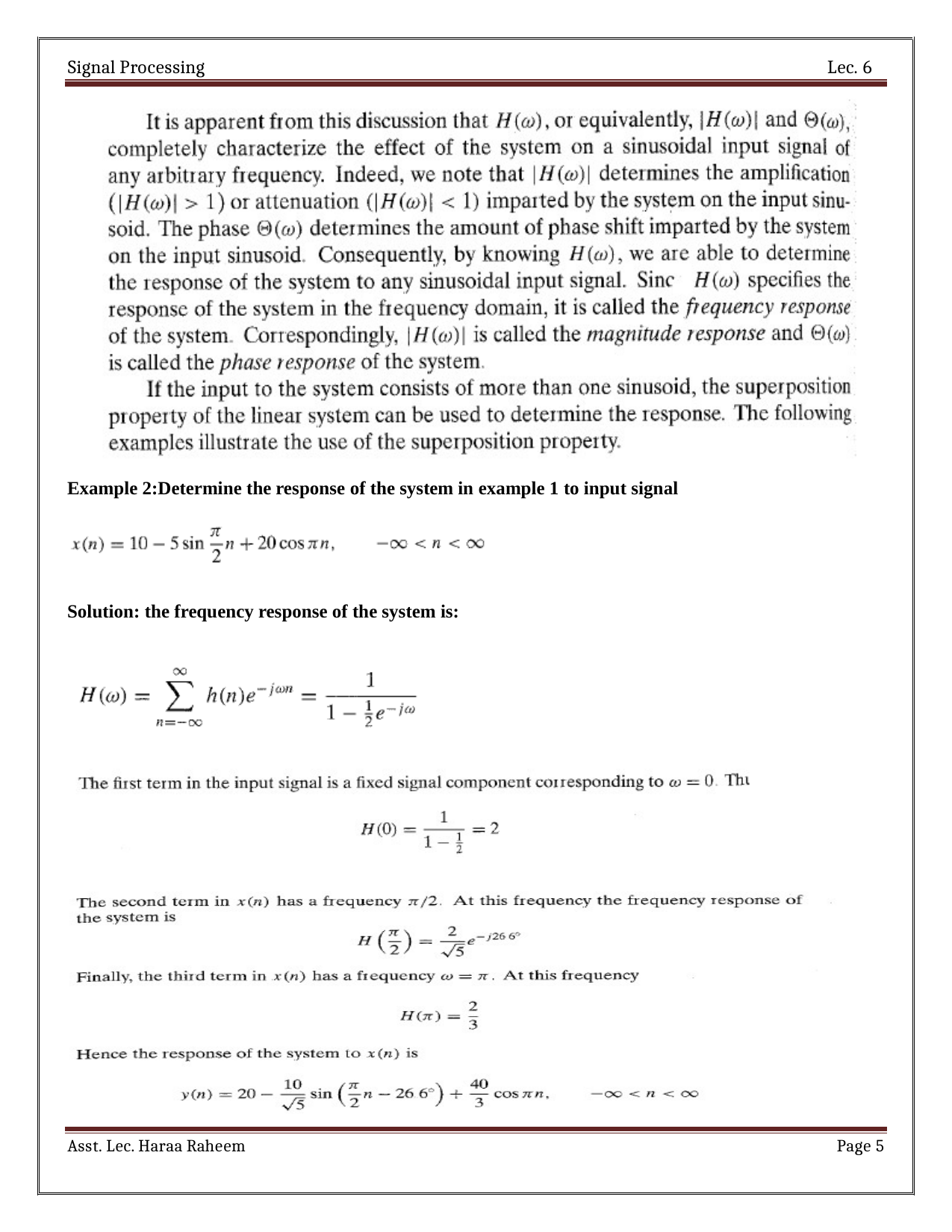

Signal Processing
Lec. 6

Example 2:Determine the response of the system in example 1 to input signal

Solution: the frequency response of the system is:

Asst. Lec. Haraa Raheem
Page 5